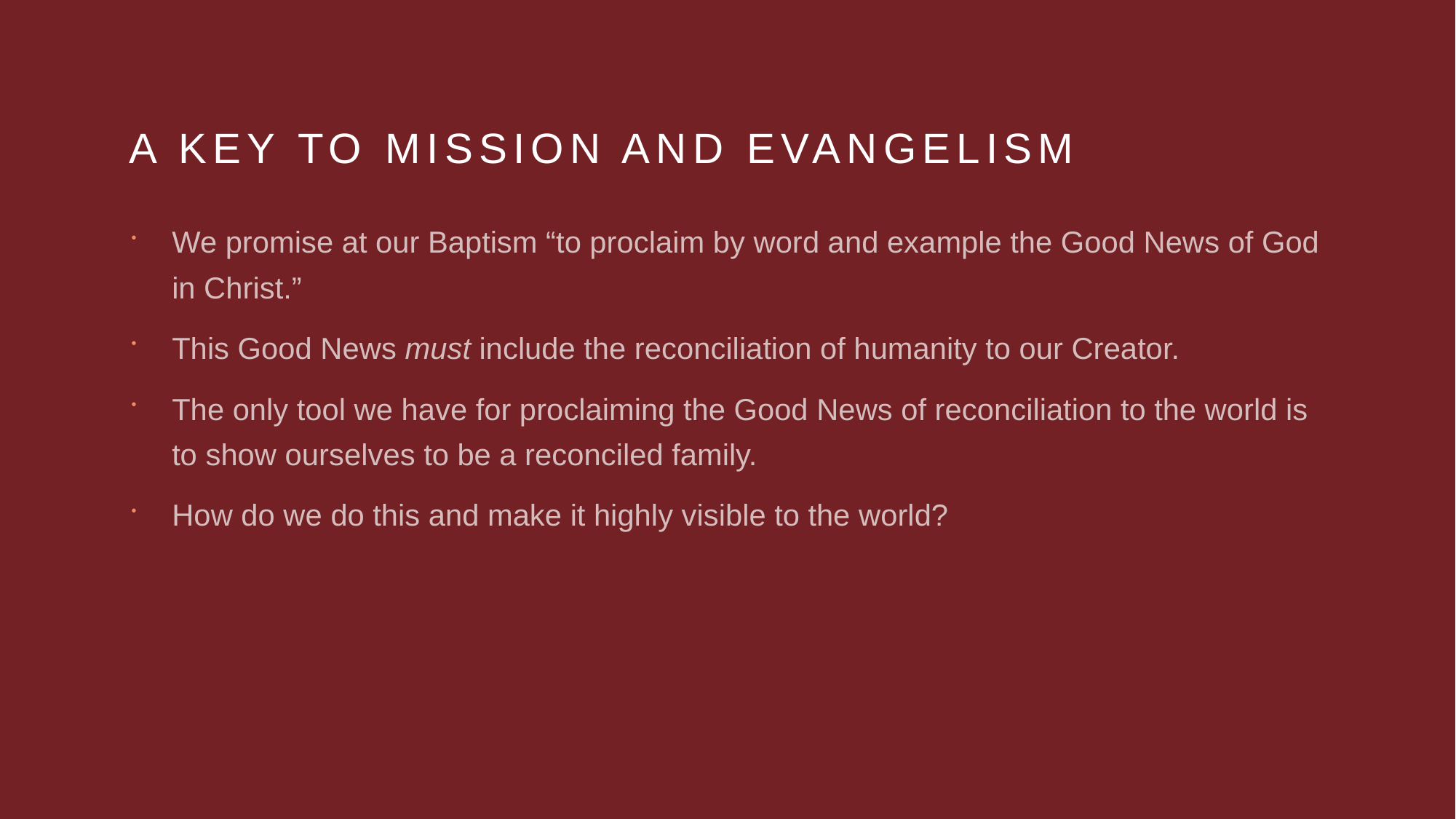

# A key to mission and evangelism
We promise at our Baptism “to proclaim by word and example the Good News of God in Christ.”
This Good News must include the reconciliation of humanity to our Creator.
The only tool we have for proclaiming the Good News of reconciliation to the world is to show ourselves to be a reconciled family.
How do we do this and make it highly visible to the world?